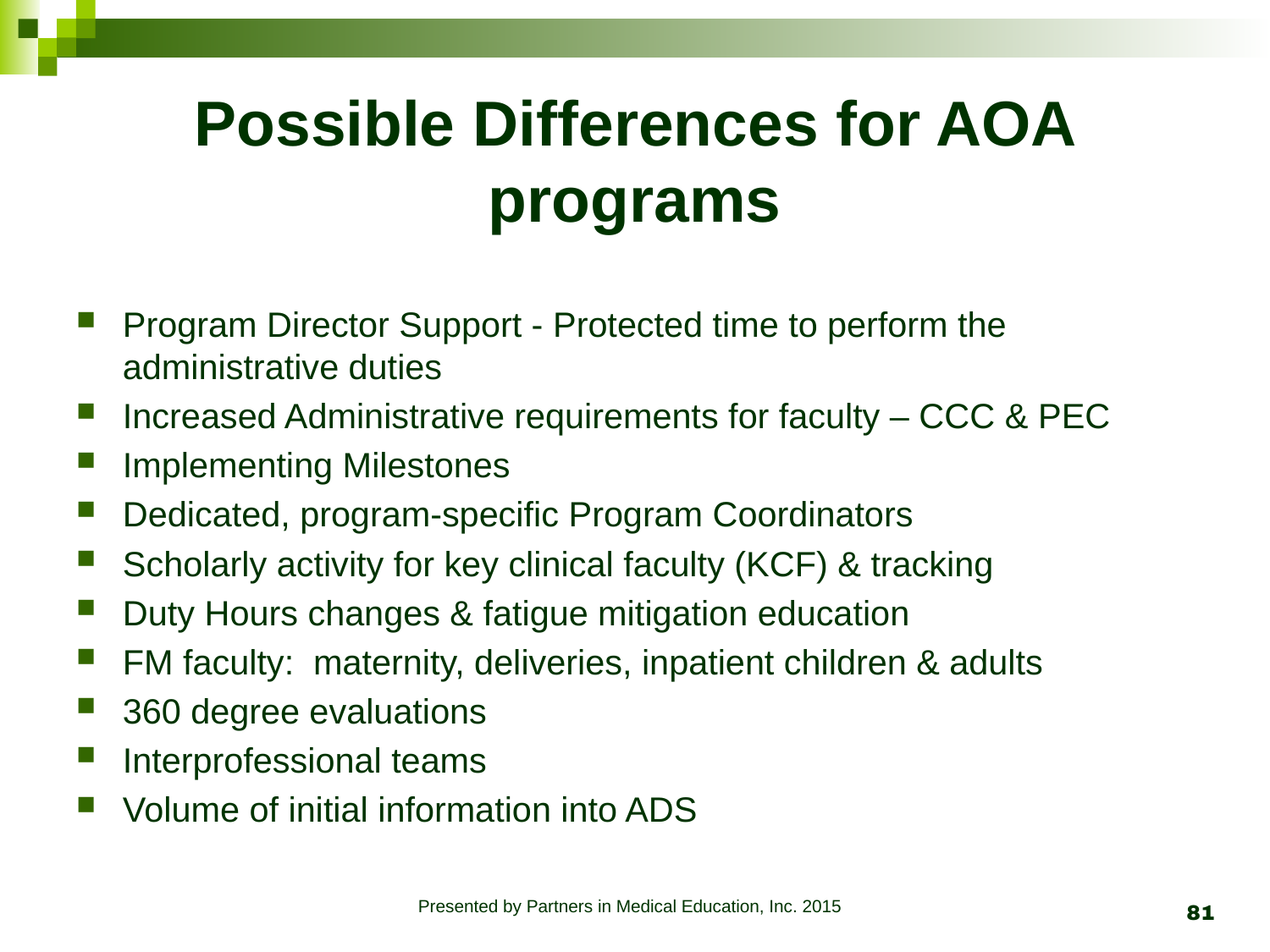

# Possible Differences for AOA programs
Program Director Support - Protected time to perform the administrative duties
Increased Administrative requirements for faculty – CCC & PEC
Implementing Milestones
Dedicated, program-specific Program Coordinators
Scholarly activity for key clinical faculty (KCF) & tracking
Duty Hours changes & fatigue mitigation education
FM faculty:  maternity, deliveries, inpatient children & adults
360 degree evaluations
Interprofessional teams
Volume of initial information into ADS

81
Presented by Partners in Medical Education, Inc. 2015